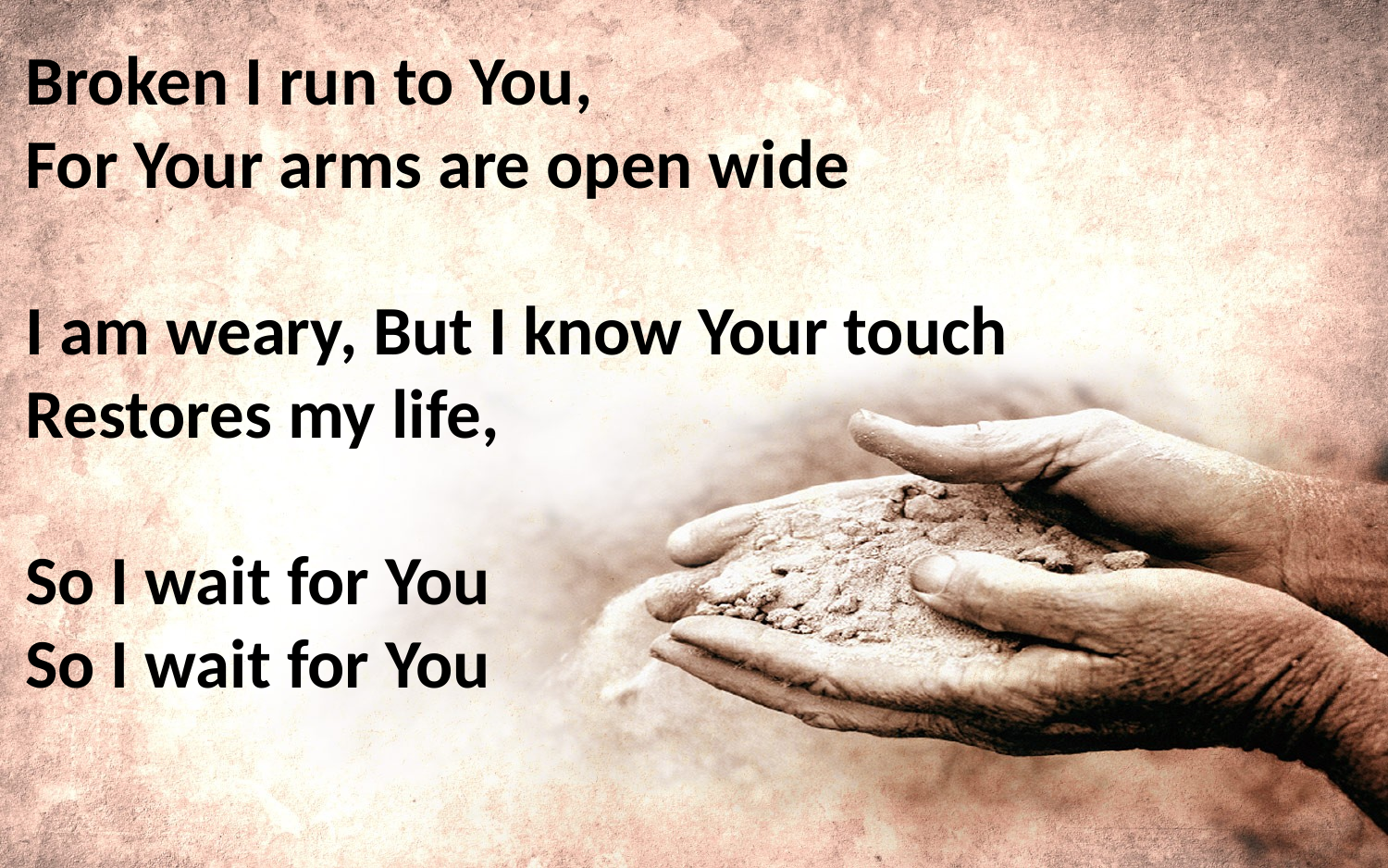

Broken I run to You,
For Your arms are open wide

I am weary, But I know Your touch
Restores my life,

So I wait for You
So I wait for You